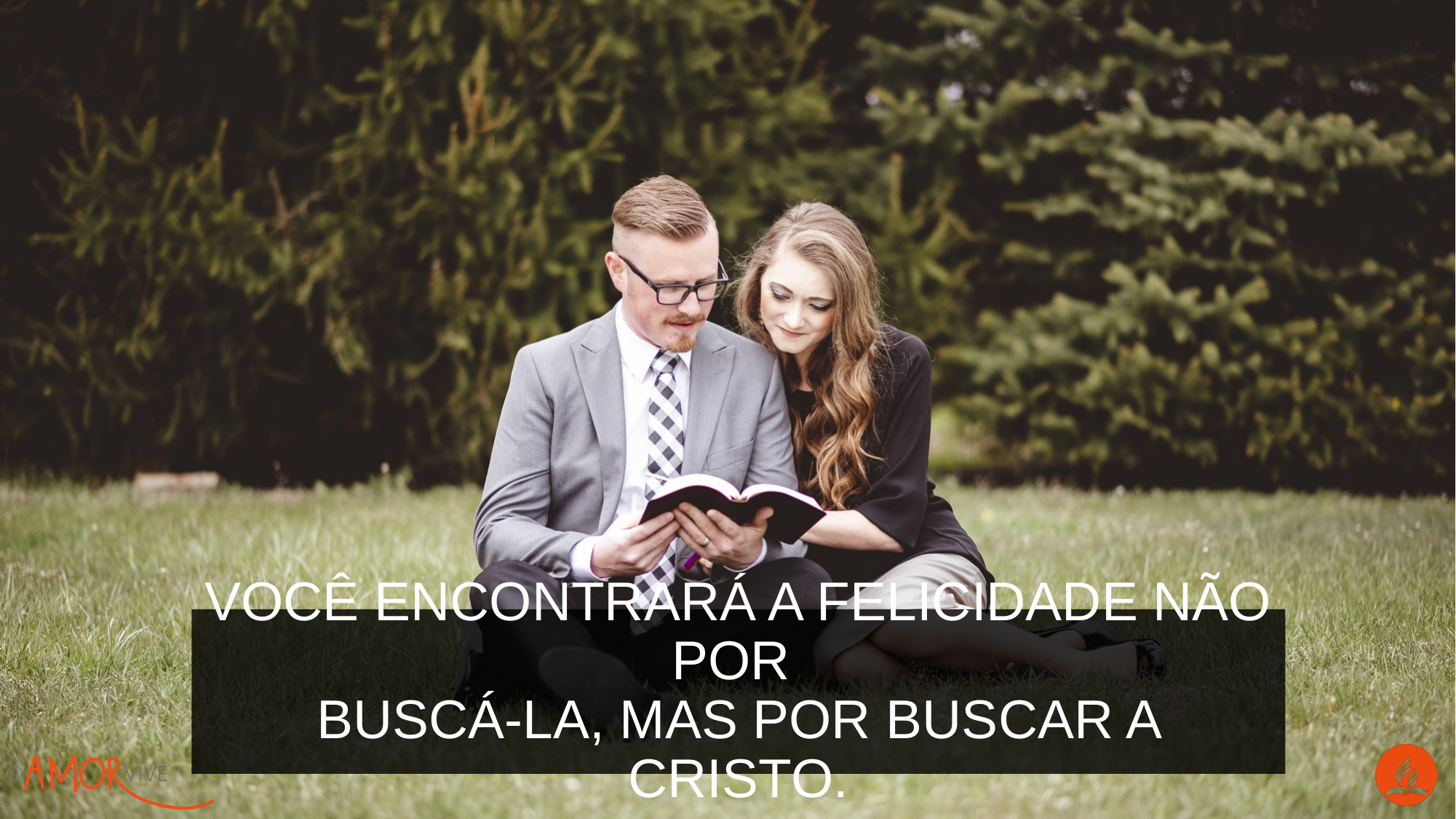

Você encontrará a felicidade não por
buscá-la, mas por buscar a Cristo.